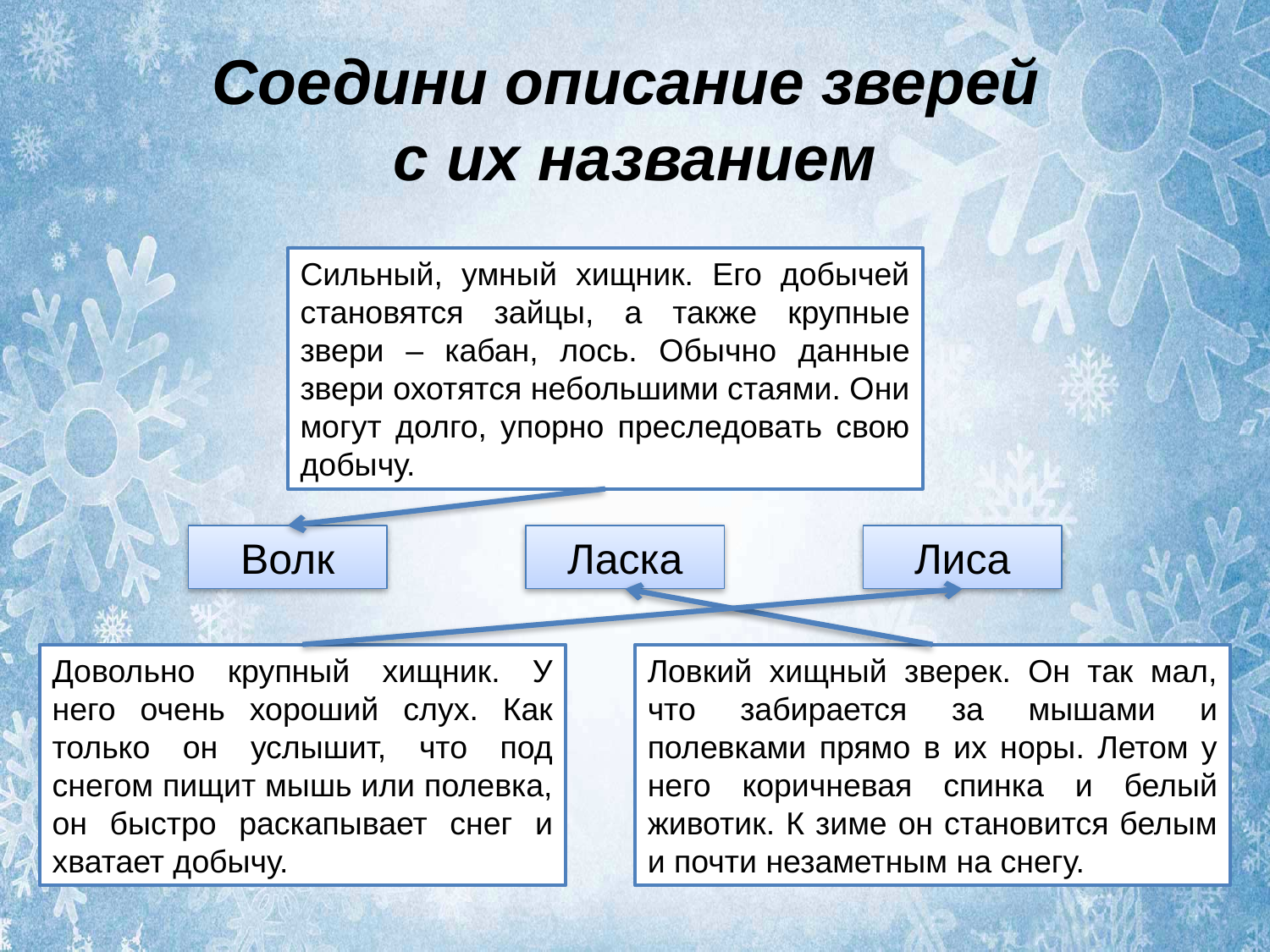

# Соедини описание зверей с их названием
Сильный, умный хищник. Его добычей становятся зайцы, а также крупные звери – кабан, лось. Обычно данные звери охотятся небольшими стаями. Они могут долго, упорно преследовать свою добычу.
Волк
Ласка
Лиса
Довольно крупный хищник. У него очень хороший слух. Как только он услышит, что под снегом пищит мышь или полевка, он быстро раскапывает снег и хватает добычу.
Ловкий хищный зверек. Он так мал, что забирается за мышами и полевками прямо в их норы. Летом у него коричневая спинка и белый животик. К зиме он становится белым и почти незаметным на снегу.